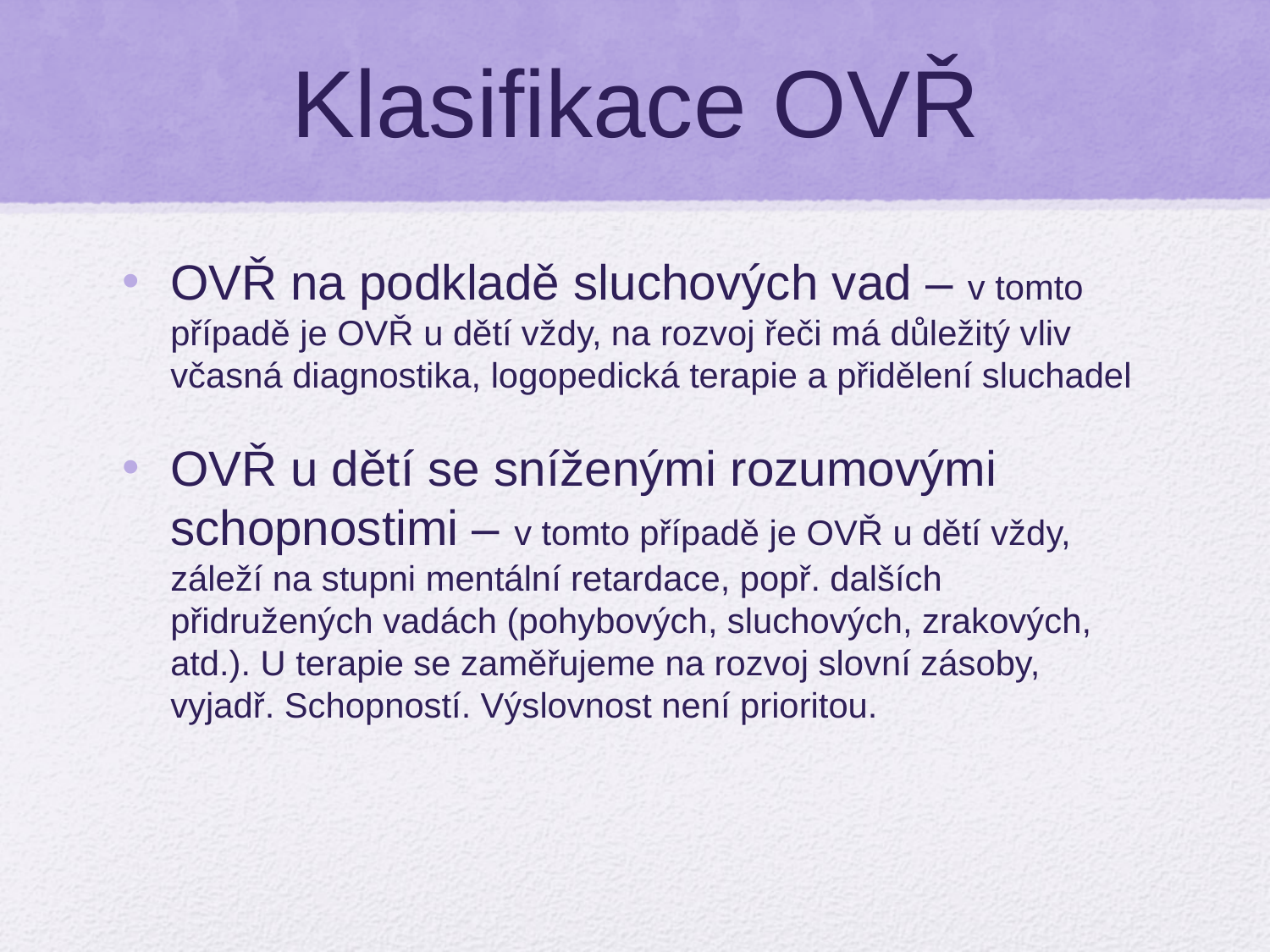

# Klasifikace OVŘ
OVŘ na podkladě sluchových vad – v tomto případě je OVŘ u dětí vždy, na rozvoj řeči má důležitý vliv včasná diagnostika, logopedická terapie a přidělení sluchadel
OVŘ u dětí se sníženými rozumovými schopnostimi – v tomto případě je OVŘ u dětí vždy, záleží na stupni mentální retardace, popř. dalších přidružených vadách (pohybových, sluchových, zrakových, atd.). U terapie se zaměřujeme na rozvoj slovní zásoby, vyjadř. Schopností. Výslovnost není prioritou.